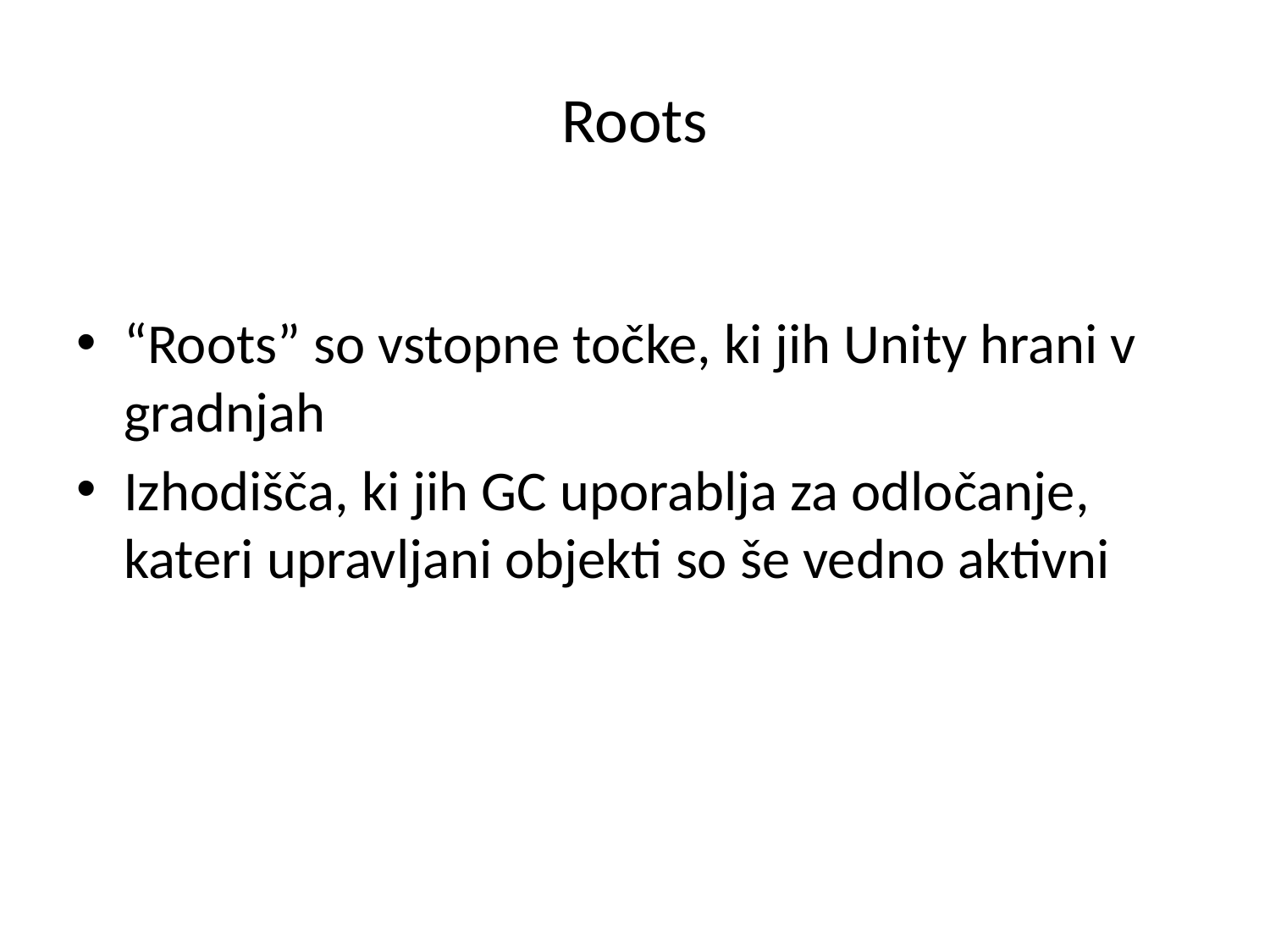

# Roots

“Roots” so vstopne točke, ki jih Unity hrani v gradnjah
Izhodišča, ki jih GC uporablja za odločanje, kateri upravljani objekti so še vedno aktivni